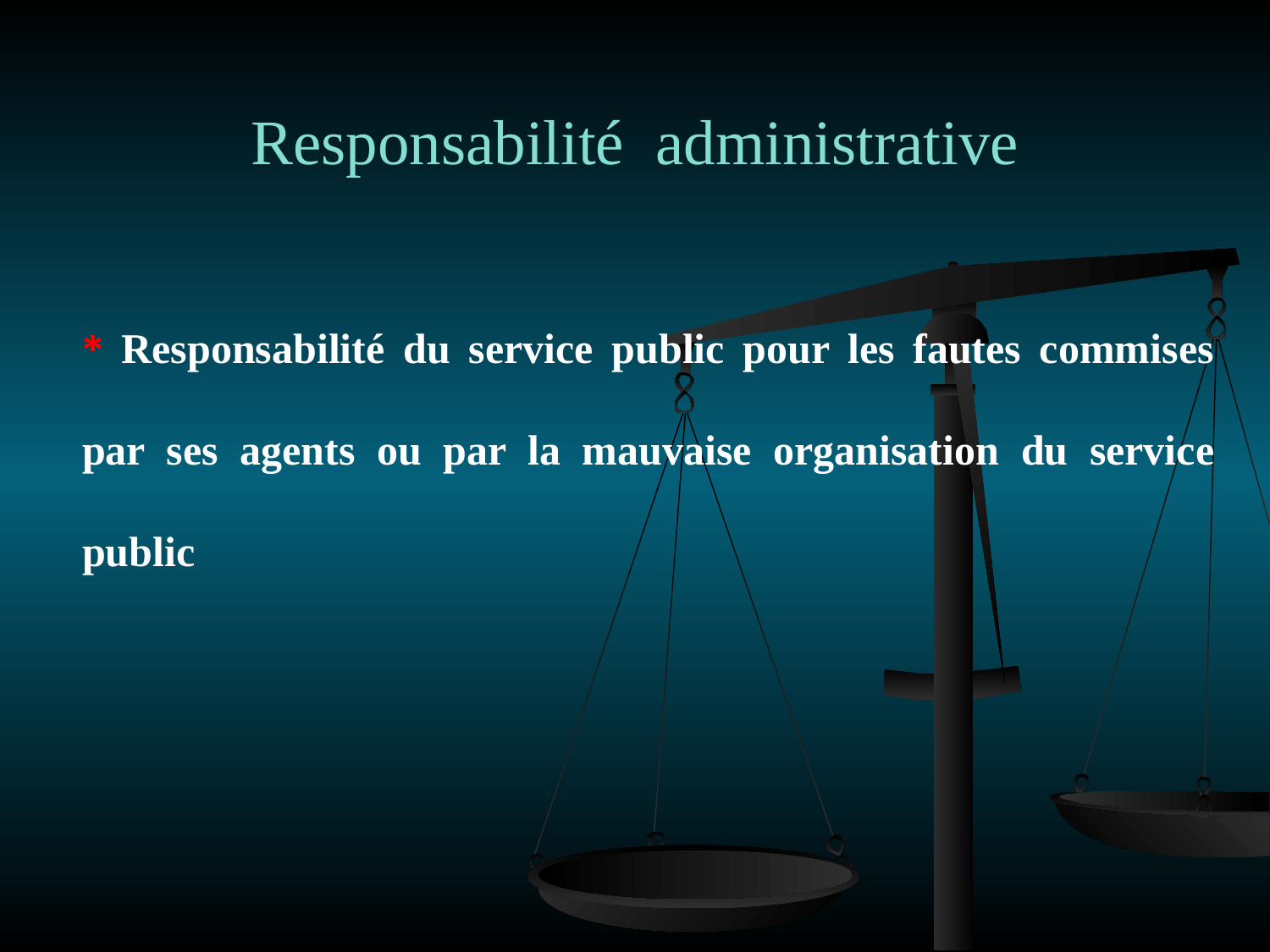

Responsabilité  administrative
* Responsabilité du service public pour les fautes commises par ses agents ou par la mauvaise organisation du service public